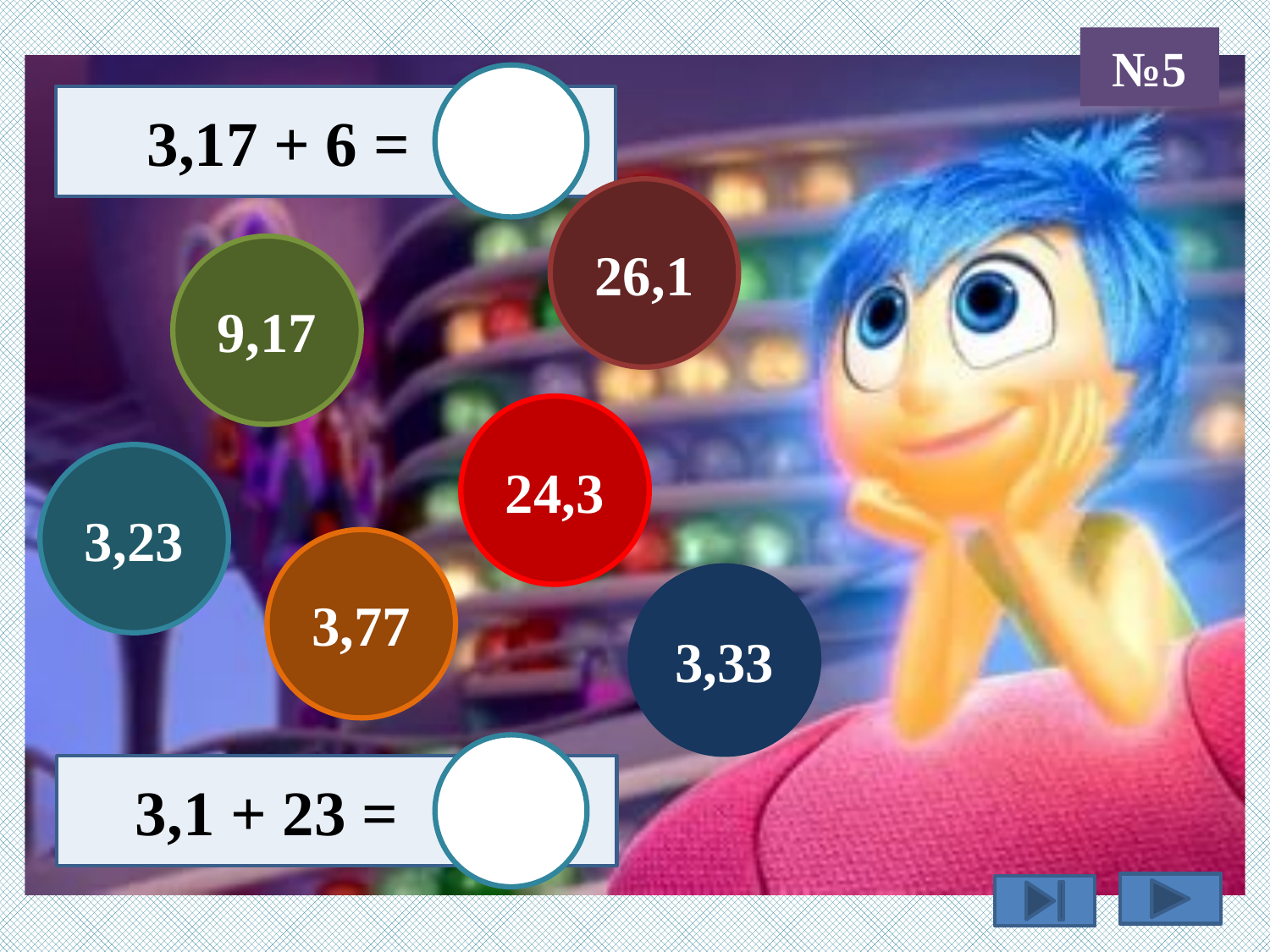

№5
     3,17 + 6 =
26,1
9,17
24,3
3,23
3,77
3,33
    3,1 + 23 =